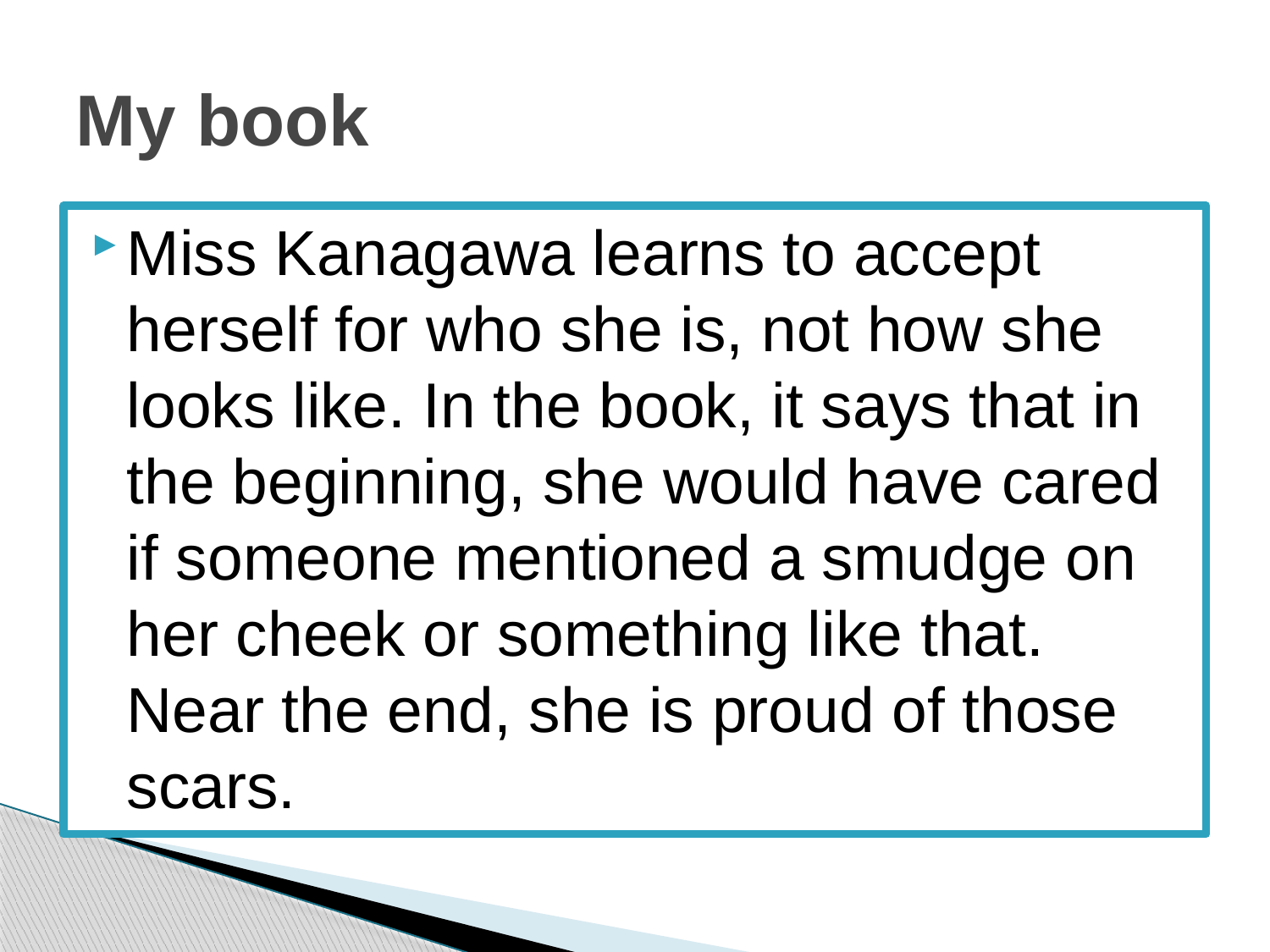

# My book
Miss Kanagawa learns to accept herself for who she is, not how she looks like. In the book, it says that in the beginning, she would have cared if someone mentioned a smudge on her cheek or something like that. Near the end, she is proud of those scars.